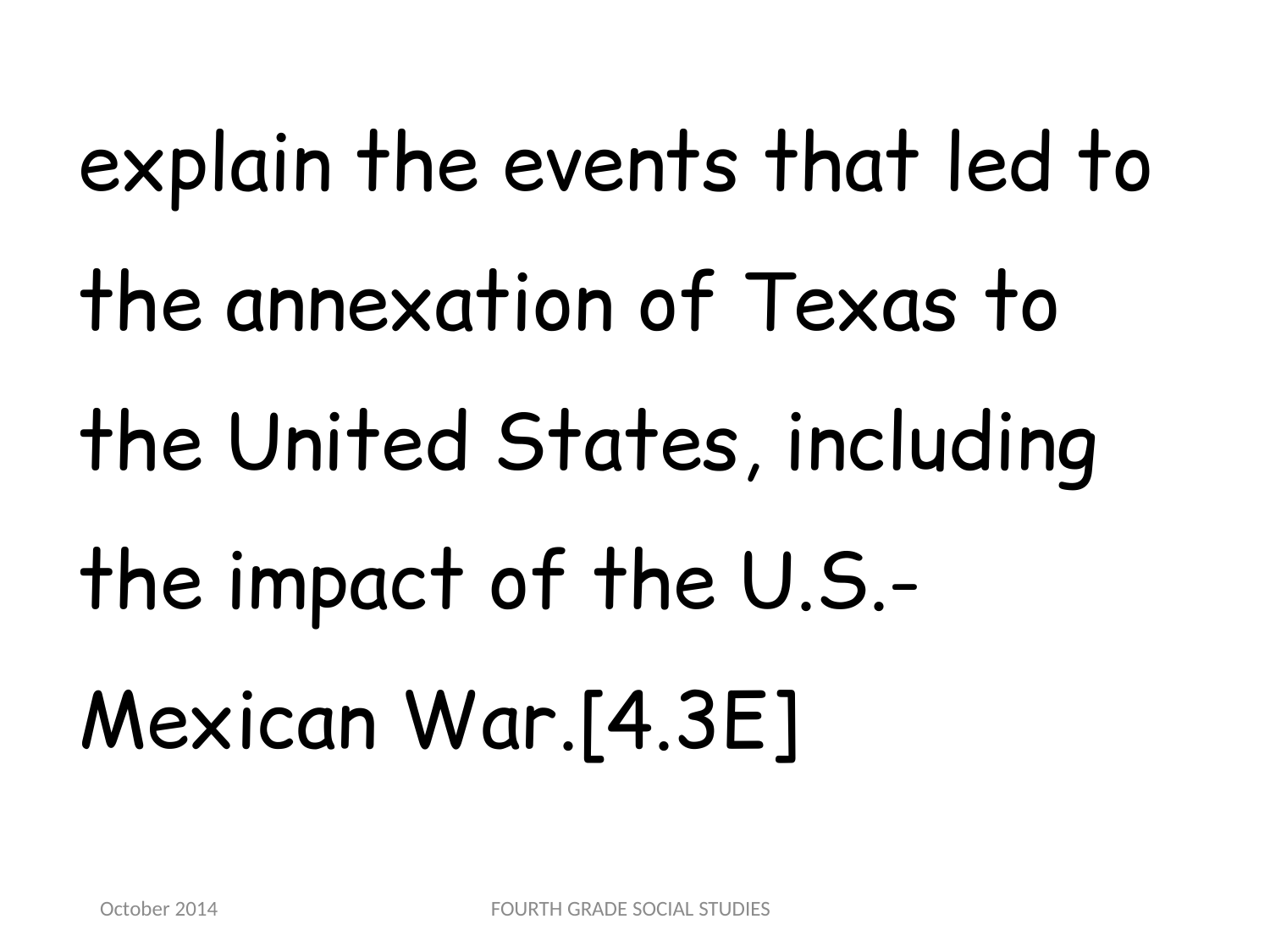

explain the events that led to the annexation of Texas to the United States, including the impact of the U.S.-Mexican War.[4.3E]
October 2014
FOURTH GRADE SOCIAL STUDIES